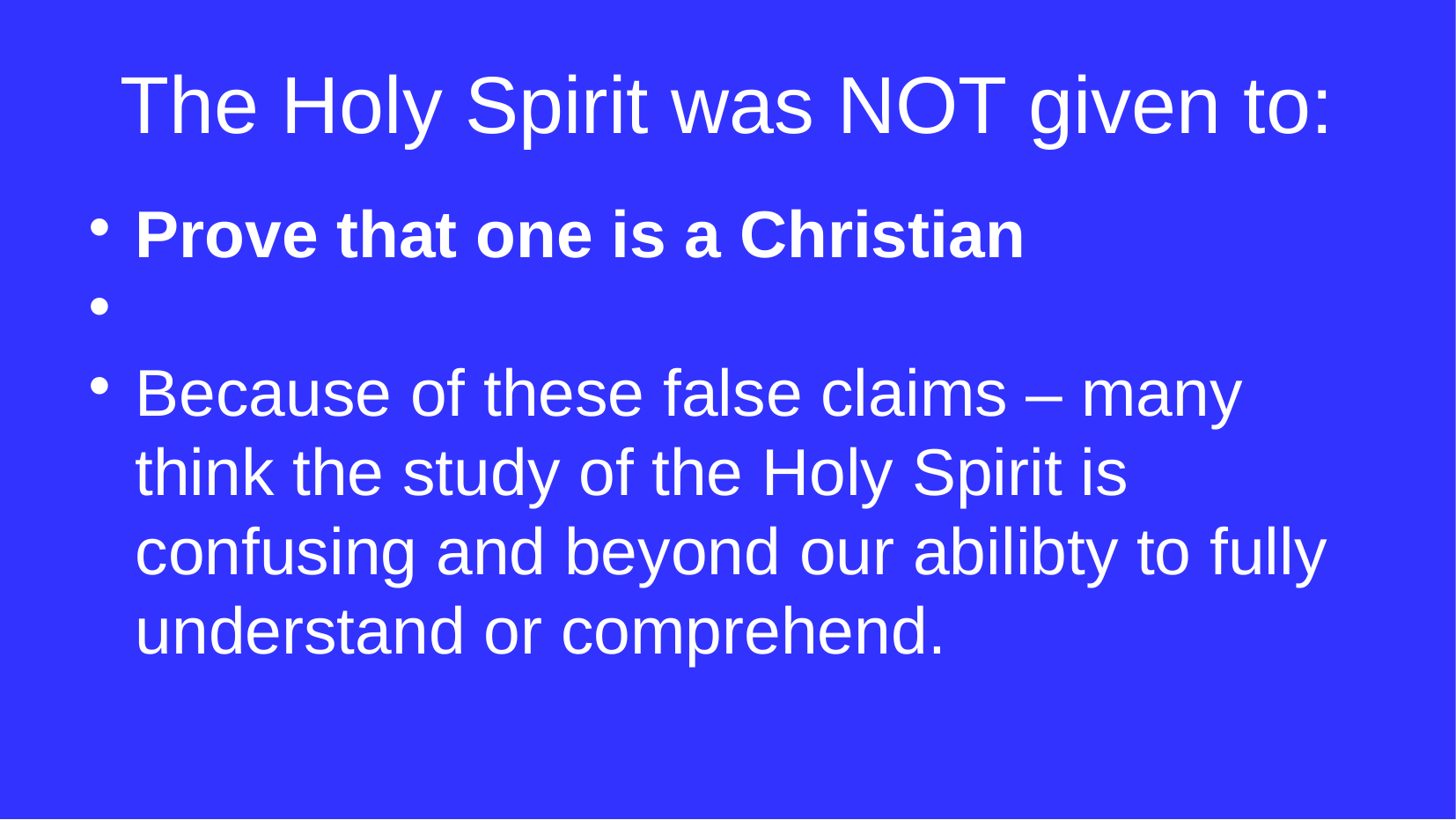

The Holy Spirit was NOT given to:
Prove that one is a Christian

Because of these false claims – many think the study of the Holy Spirit is confusing and beyond our abilibty to fully understand or comprehend.